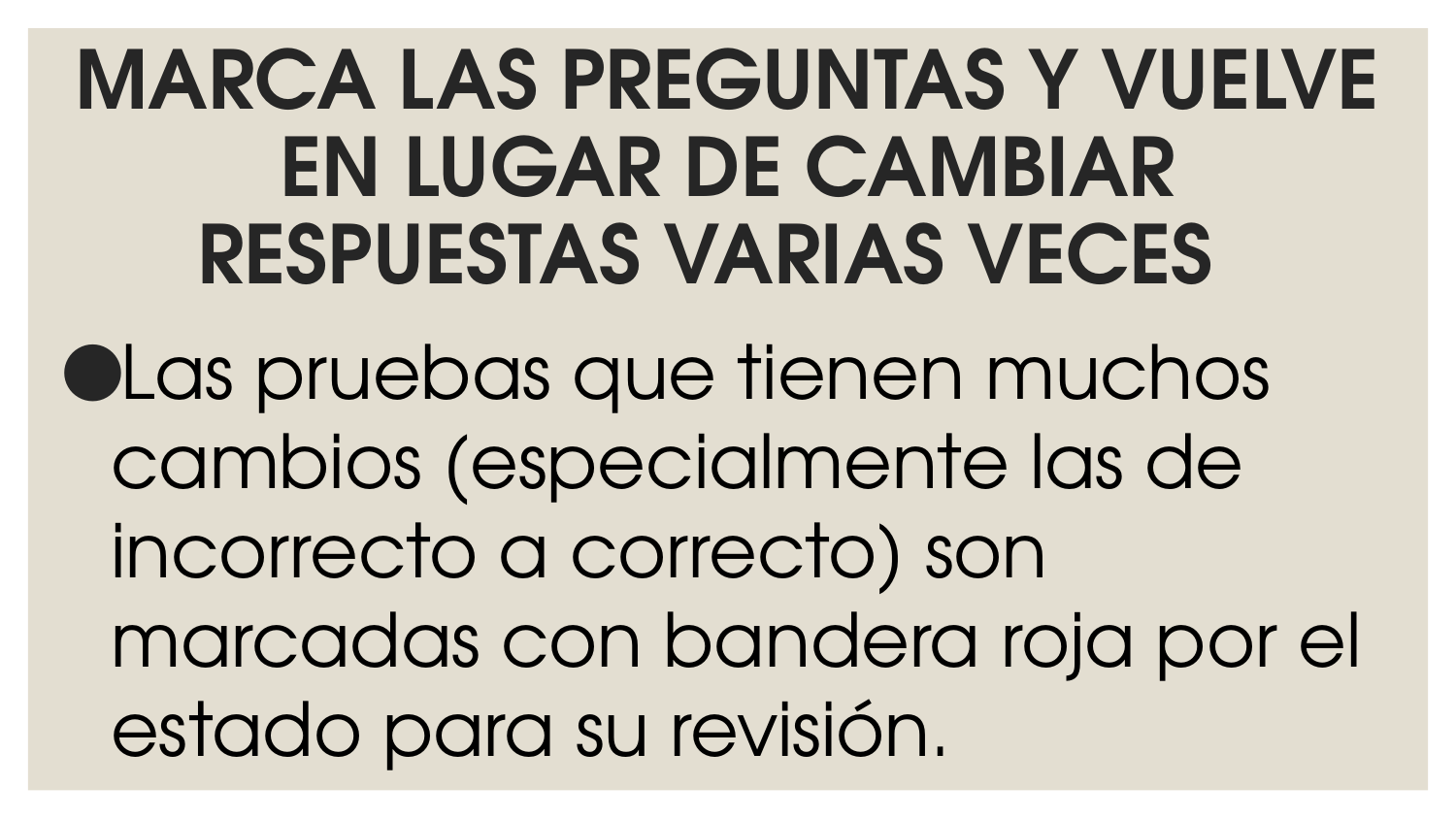

# MARCA LAS PREGUNTAS Y VUELVE EN LUGAR DE CAMBIAR RESPUESTAS VARIAS VECES
Las pruebas que tienen muchos cambios (especialmente las de incorrecto a correcto) son marcadas con bandera roja por el estado para su revisión.